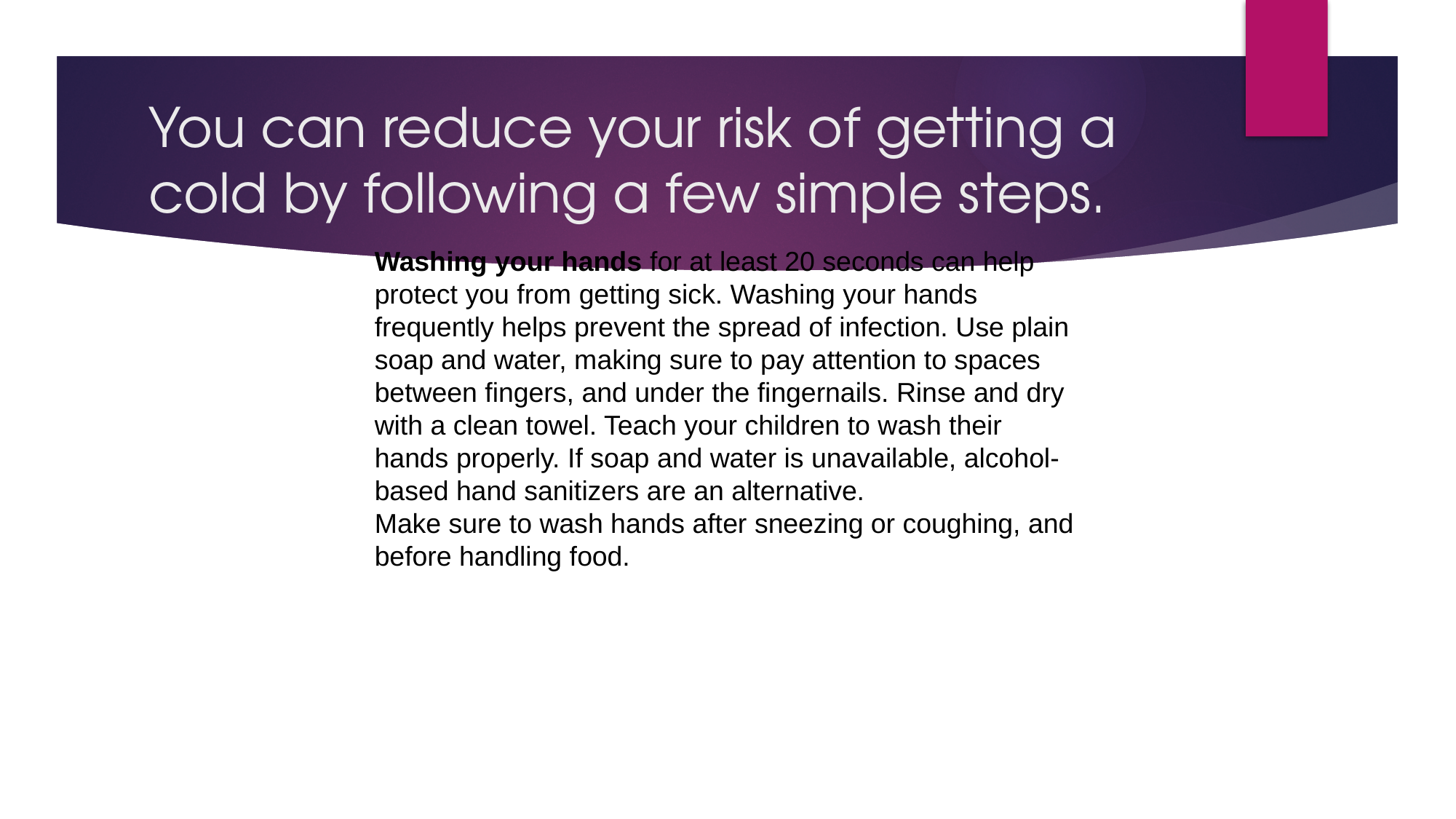

# You can reduce your risk of getting a cold by following a few simple steps.
Washing your hands for at least 20 seconds can help protect you from getting sick. Washing your hands frequently helps prevent the spread of infection. Use plain soap and water, making sure to pay attention to spaces between fingers, and under the fingernails. Rinse and dry with a clean towel. Teach your children to wash their hands properly. If soap and water is unavailable, alcohol-based hand sanitizers are an alternative.
Make sure to wash hands after sneezing or coughing, and before handling food.